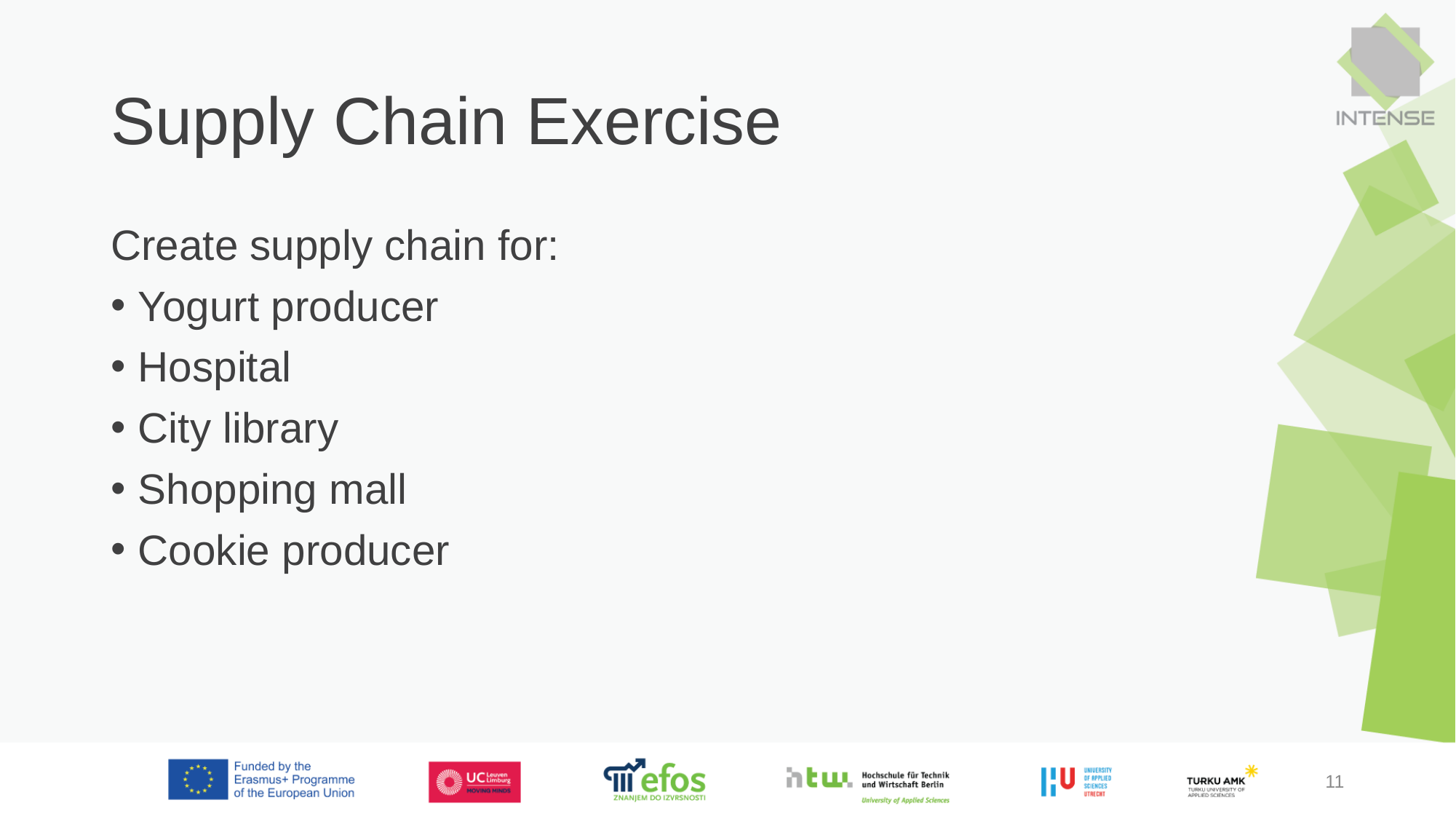

# Supply Chain Exercise
Create supply chain for:
Yogurt producer
Hospital
City library
Shopping mall
Cookie producer
11